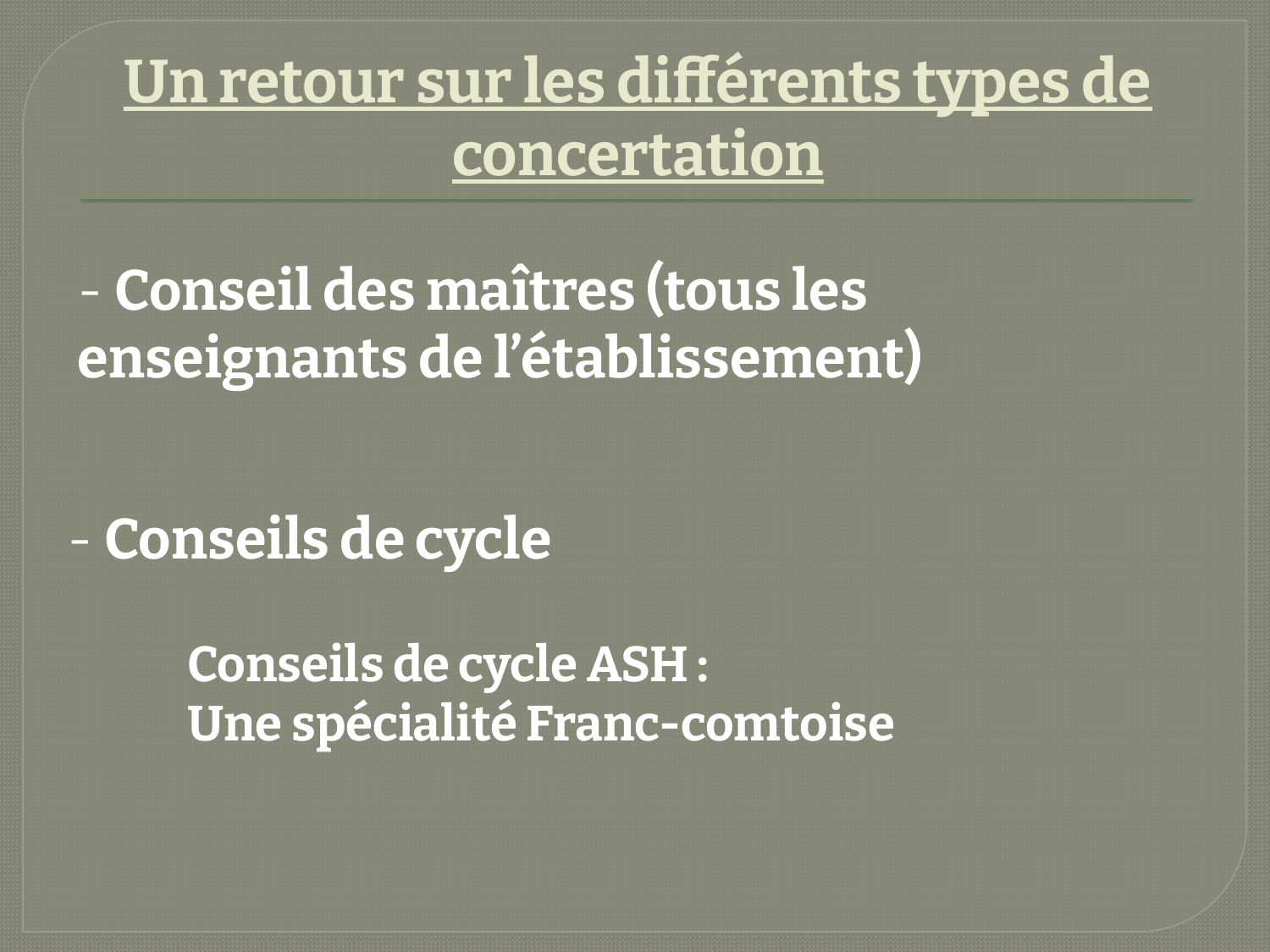

# Un retour sur les différents types de concertation
- Conseil des maîtres (tous les enseignants de l’établissement)

- Conseils de cycle
Conseils de cycle ASH :
Une spécialité Franc-comtoise